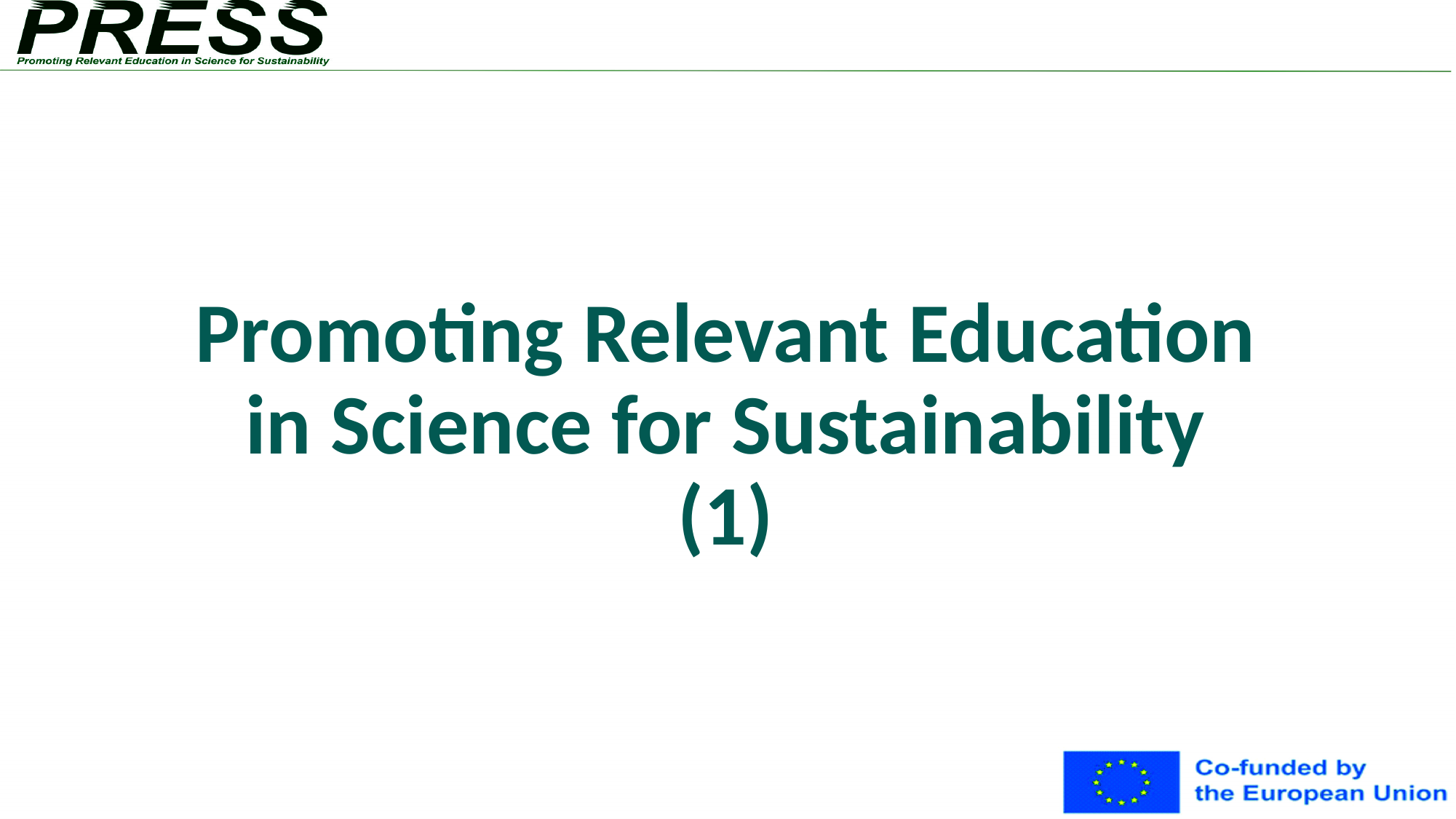

# Promoting Relevant Education in Science for Sustainability (1)